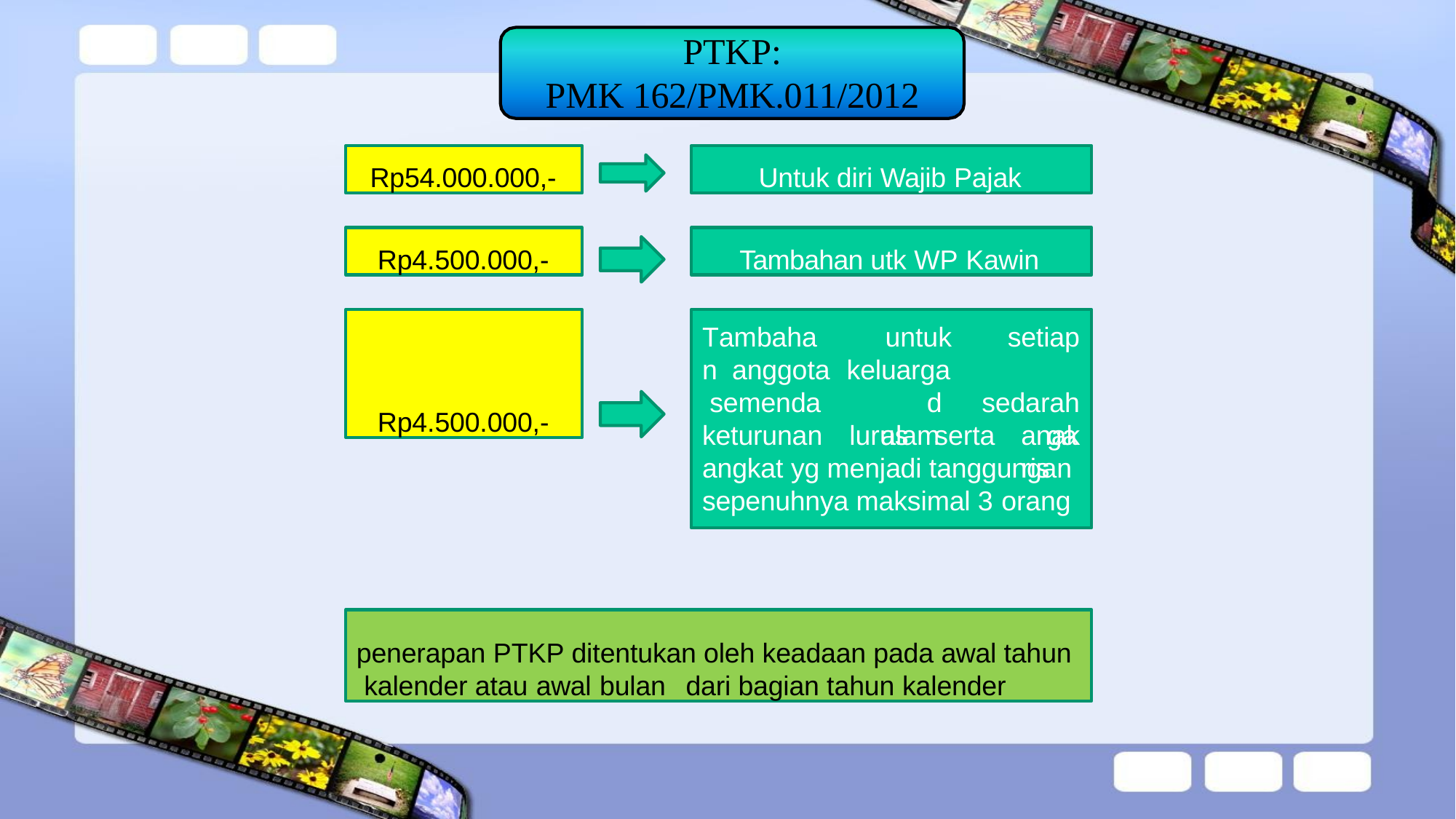

# PTKP:
PMK 162/PMK.011/2012

Rp54.000.000,-
Untuk diri Wajib Pajak

Rp4.500.000,-
Tambahan utk WP Kawin

Rp4.500.000,-

Tambahan  anggota  semenda  keturunan
untuk  keluarga
dalam
setiap  sedarah
garis

lurus	serta	anak
angkat yg menjadi tanggungan  sepenuhnya maksimal 3 orang
penerapan PTKP ditentukan oleh keadaan pada awal tahun  kalender atau awal bulan	dari bagian tahun kalender